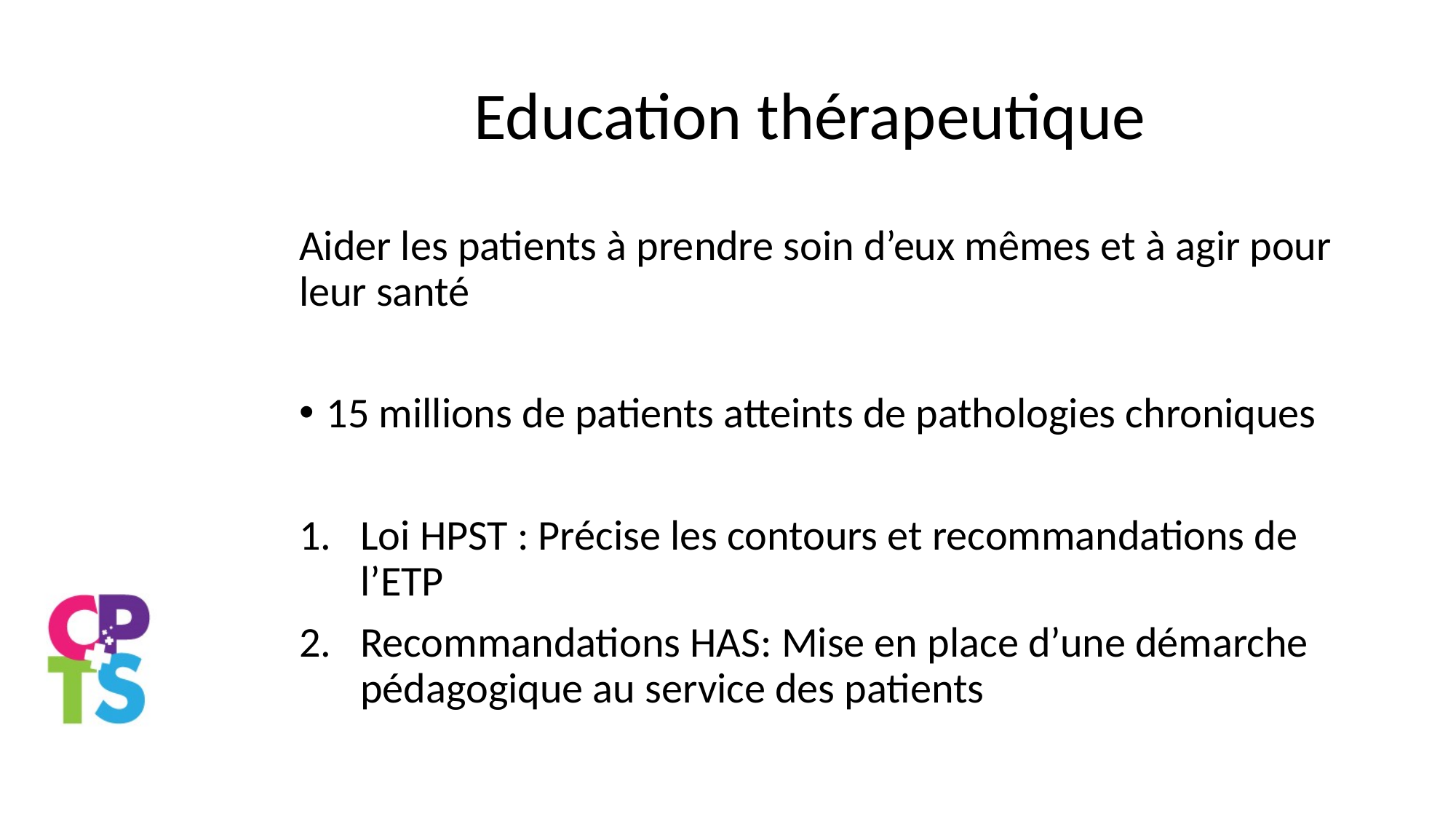

# Education thérapeutique
Aider les patients à prendre soin d’eux mêmes et à agir pour leur santé

15 millions de patients atteints de pathologies chroniques

Loi HPST : Précise les contours et recommandations de l’ETP
Recommandations HAS: Mise en place d’une démarche pédagogique au service des patients